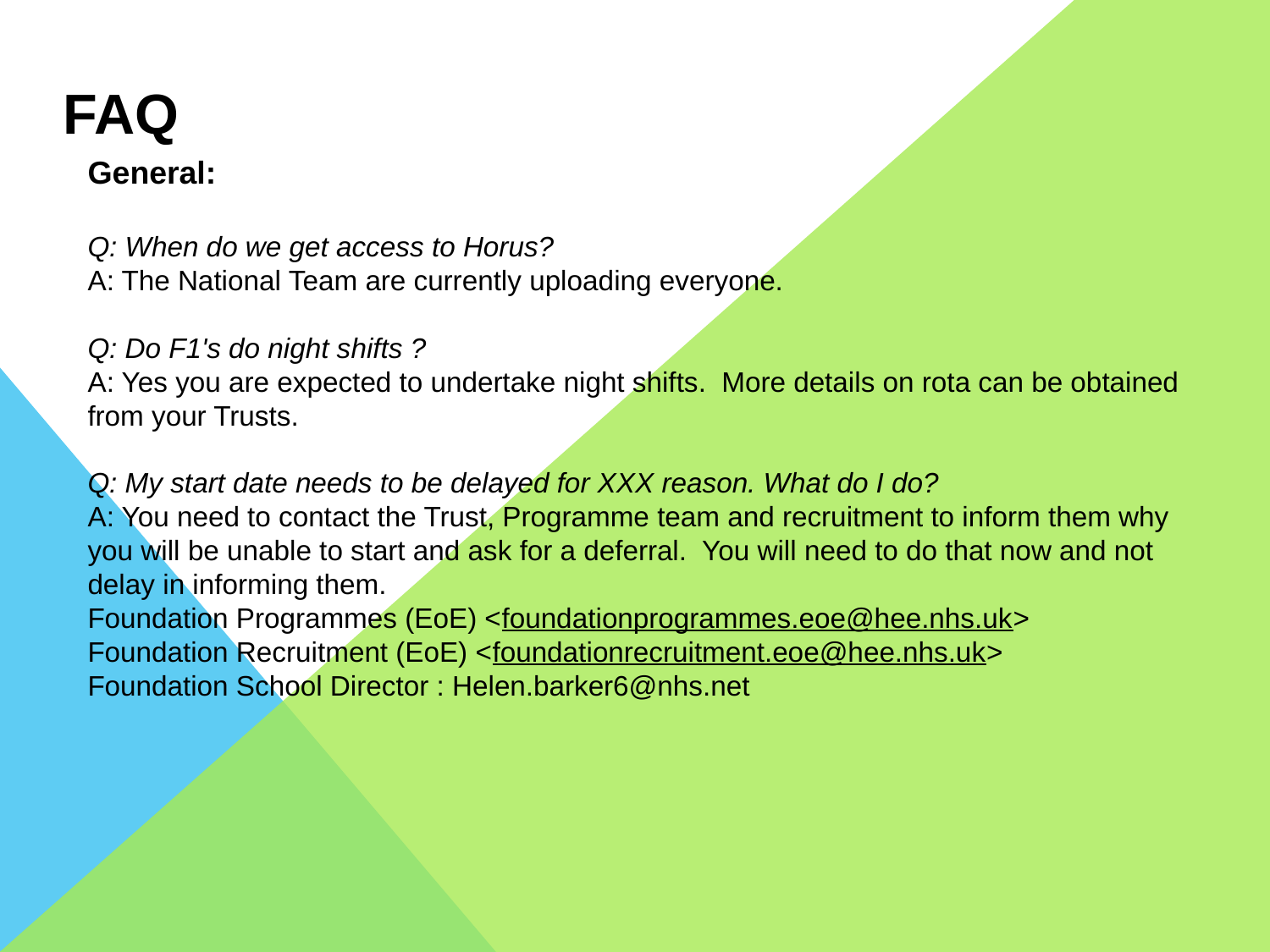

FAQ
General:

Q: When do we get access to Horus?
A: The National Team are currently uploading everyone.
Q: Do F1's do night shifts ?
A: Yes you are expected to undertake night shifts.  More details on rota can be obtained from your Trusts.
Q: My start date needs to be delayed for XXX reason. What do I do?
A: You need to contact the Trust, Programme team and recruitment to inform them why you will be unable to start and ask for a deferral.  You will need to do that now and not delay in informing them.
Foundation Programmes (EoE) <foundationprogrammes.eoe@hee.nhs.uk>
Foundation Recruitment (EoE) <foundationrecruitment.eoe@hee.nhs.uk>
Foundation School Director : Helen.barker6@nhs.net